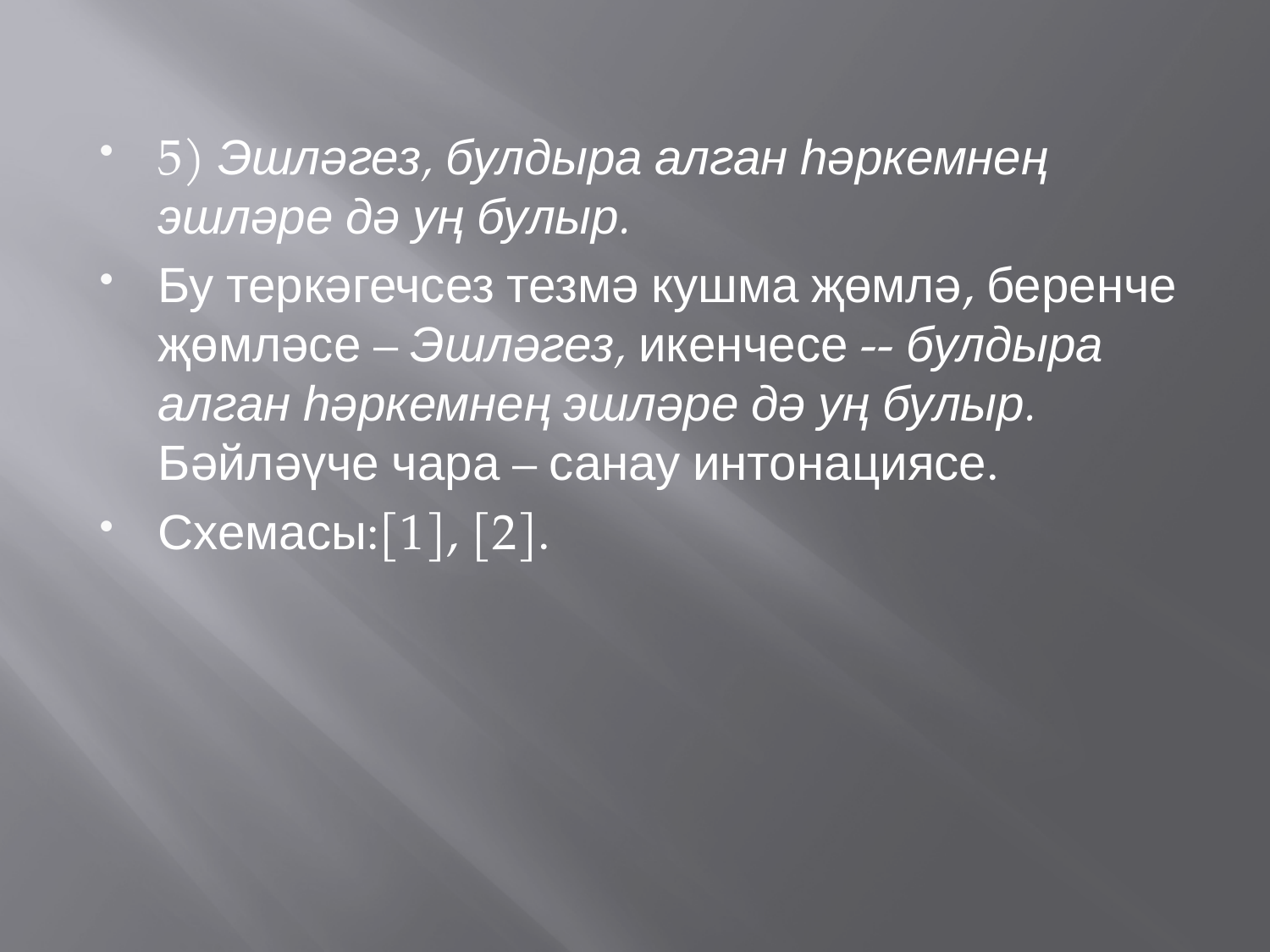

#
5) Эшләгез, булдыра алган һәркемнең эшләре дә уң булыр.
Бу теркәгечсез тезмә кушма җөмлә, беренче җөмләсе – Эшләгез, икенчесе -- булдыра алган һәркемнең эшләре дә уң булыр. Бәйләүче чара – санау интонациясе.
Схемасы:[1], [2].